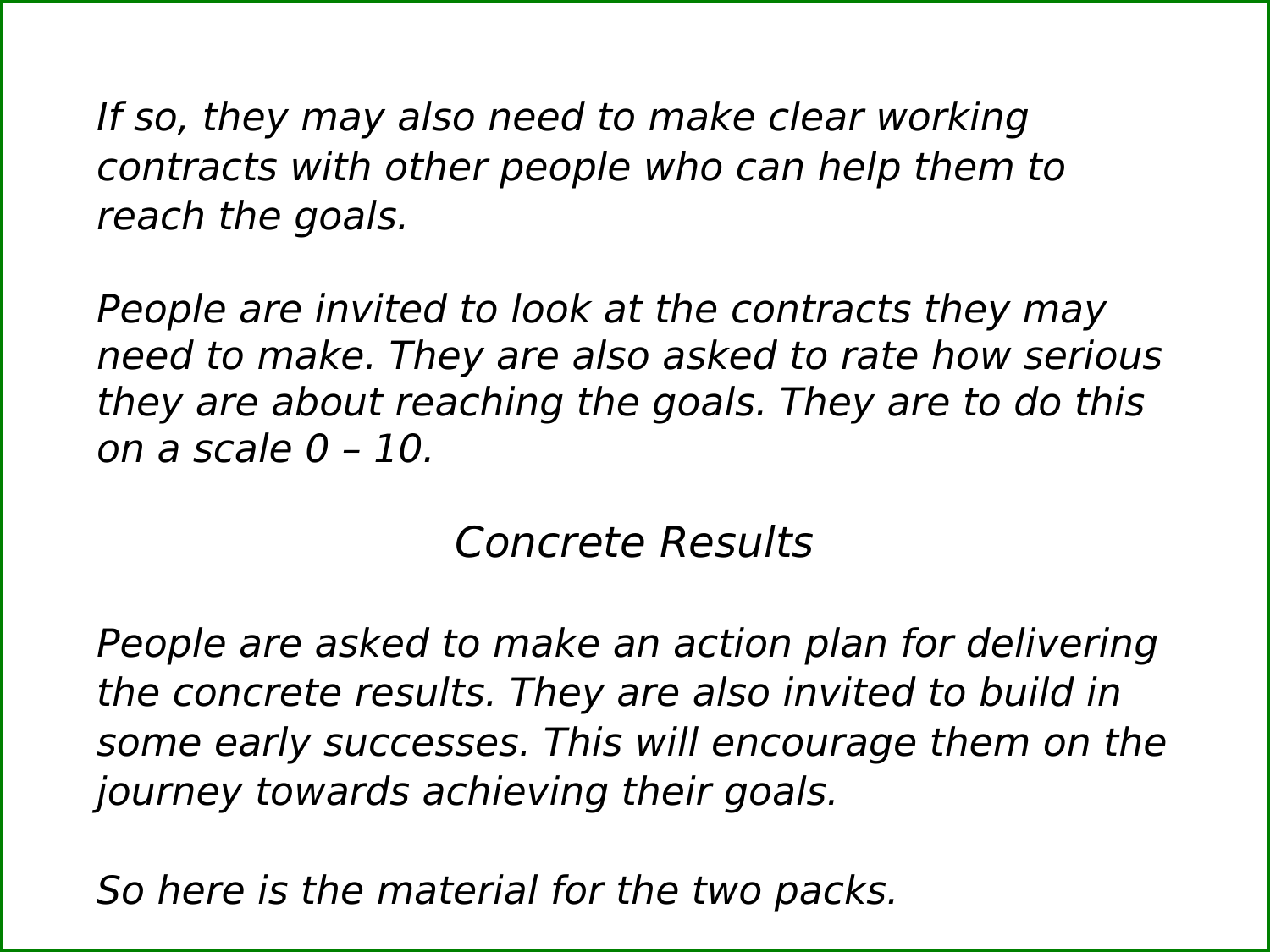

If so, they may also need to make clear working contracts with other people who can help them to reach the goals.

People are invited to look at the contracts they may need to make. They are also asked to rate how serious they are about reaching the goals. They are to do this on a scale 0 – 10.

Concrete Results

People are asked to make an action plan for delivering the concrete results. They are also invited to build in some early successes. This will encourage them on the journey towards achieving their goals.

So here is the material for the two packs.